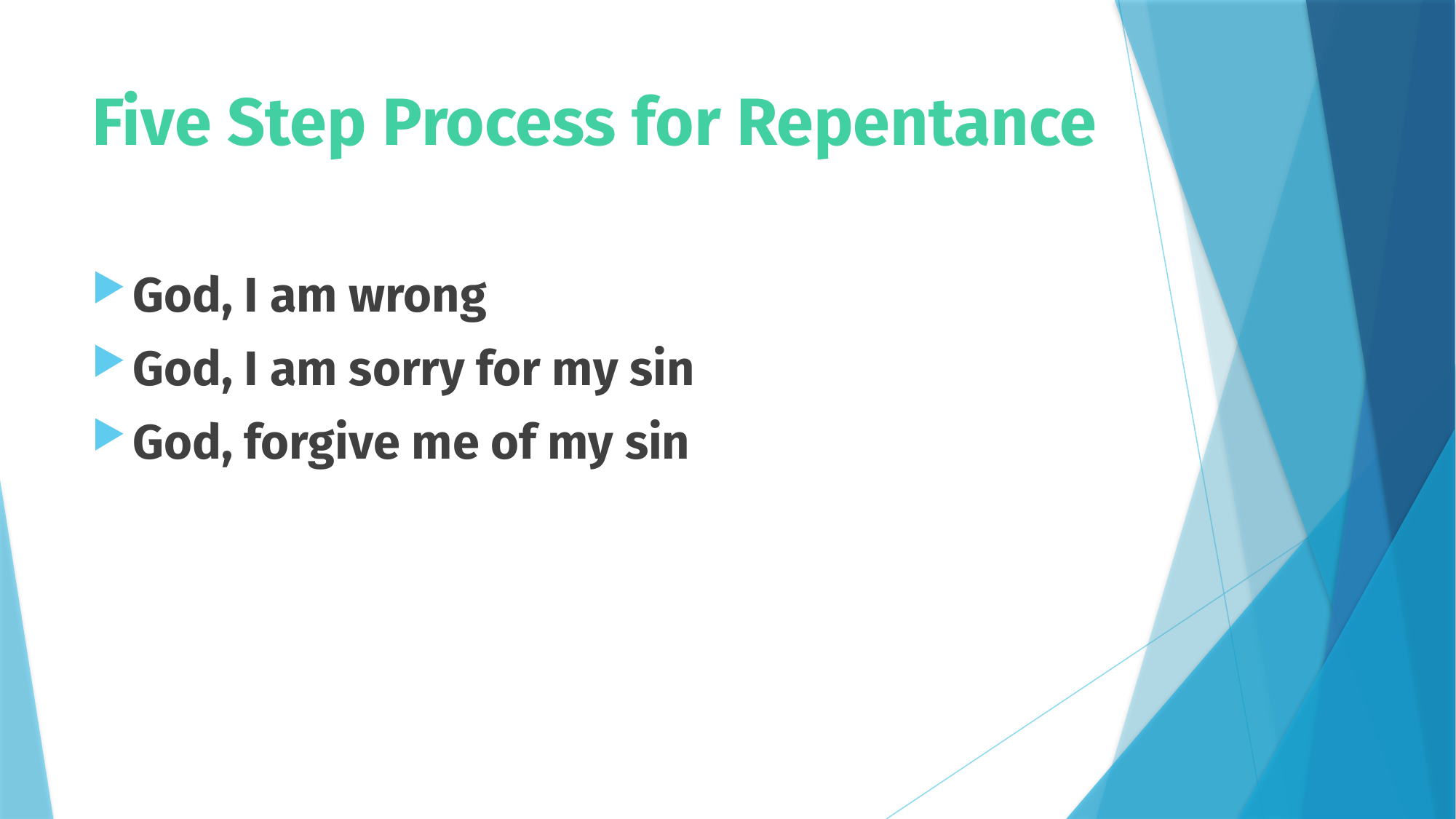

# Five Step Process for Repentance
God, I am wrong
God, I am sorry for my sin
God, forgive me of my sin